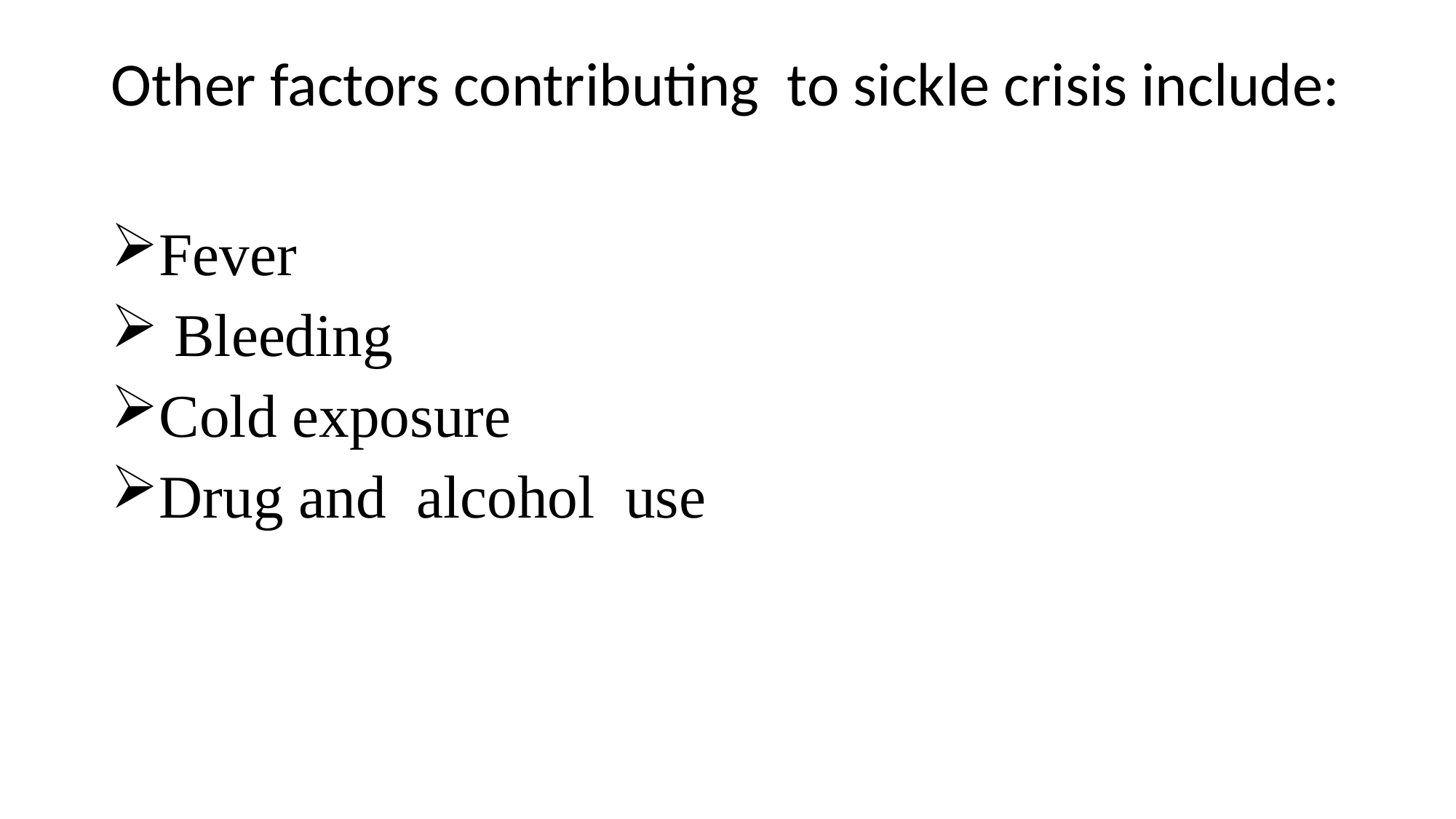

# Other factors contributing  to sickle crisis include:
Fever
 Bleeding
Cold exposure
Drug and  alcohol  use